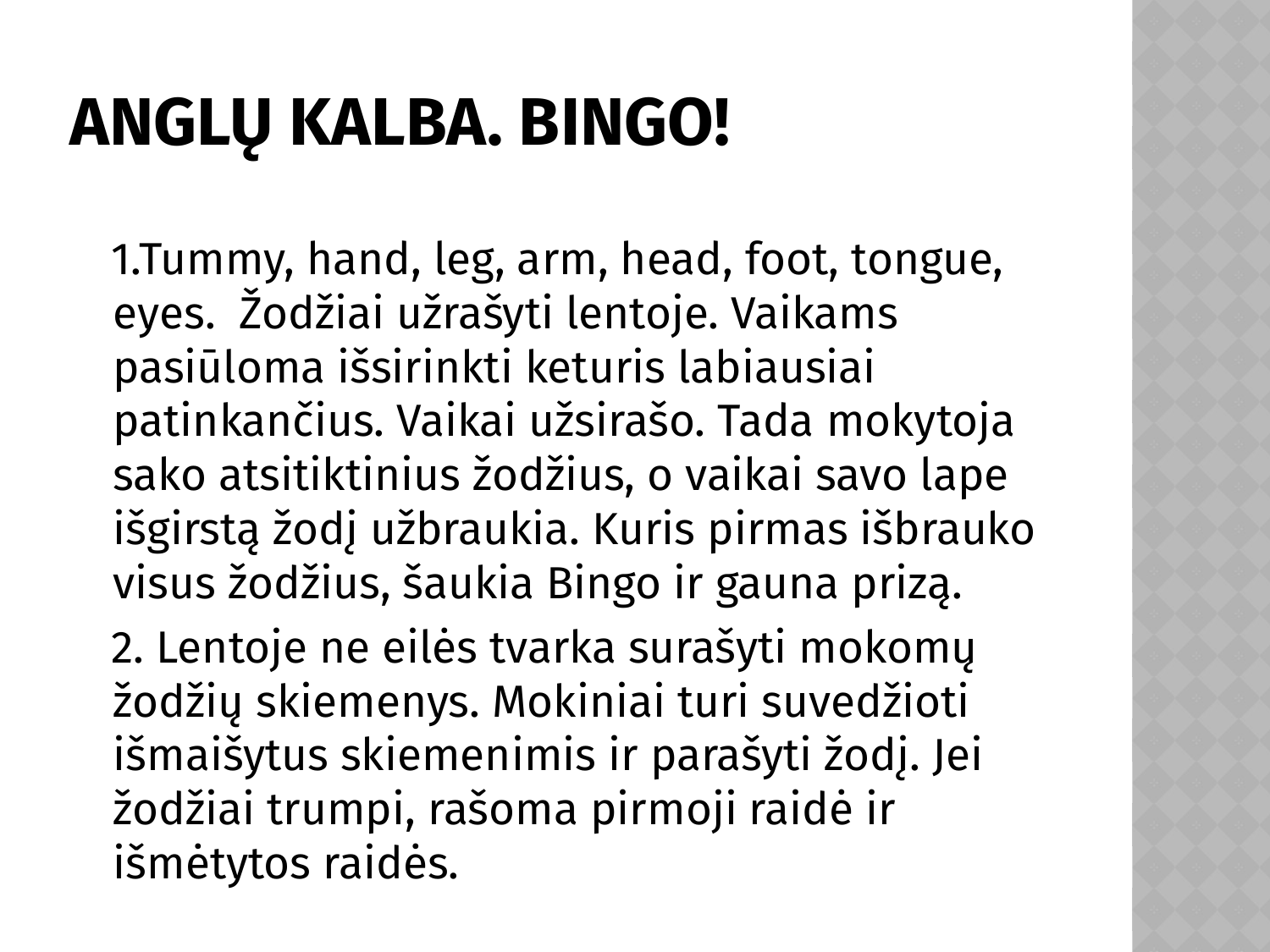

# Anglų kalba. Bingo!
   1.Tummy, hand, leg, arm, head, foot, tongue, eyes.  Žodžiai užrašyti lentoje. Vaikams pasiūloma išsirinkti keturis labiausiai patinkančius. Vaikai užsirašo. Tada mokytoja sako atsitiktinius žodžius, o vaikai savo lape išgirstą žodį užbraukia. Kuris pirmas išbrauko  visus žodžius, šaukia Bingo ir gauna prizą.
   2. Lentoje ne eilės tvarka surašyti mokomų žodžių skiemenys. Mokiniai turi suvedžioti  išmaišytus skiemenimis ir parašyti žodį. Jei žodžiai trumpi, rašoma pirmoji raidė ir išmėtytos raidės.